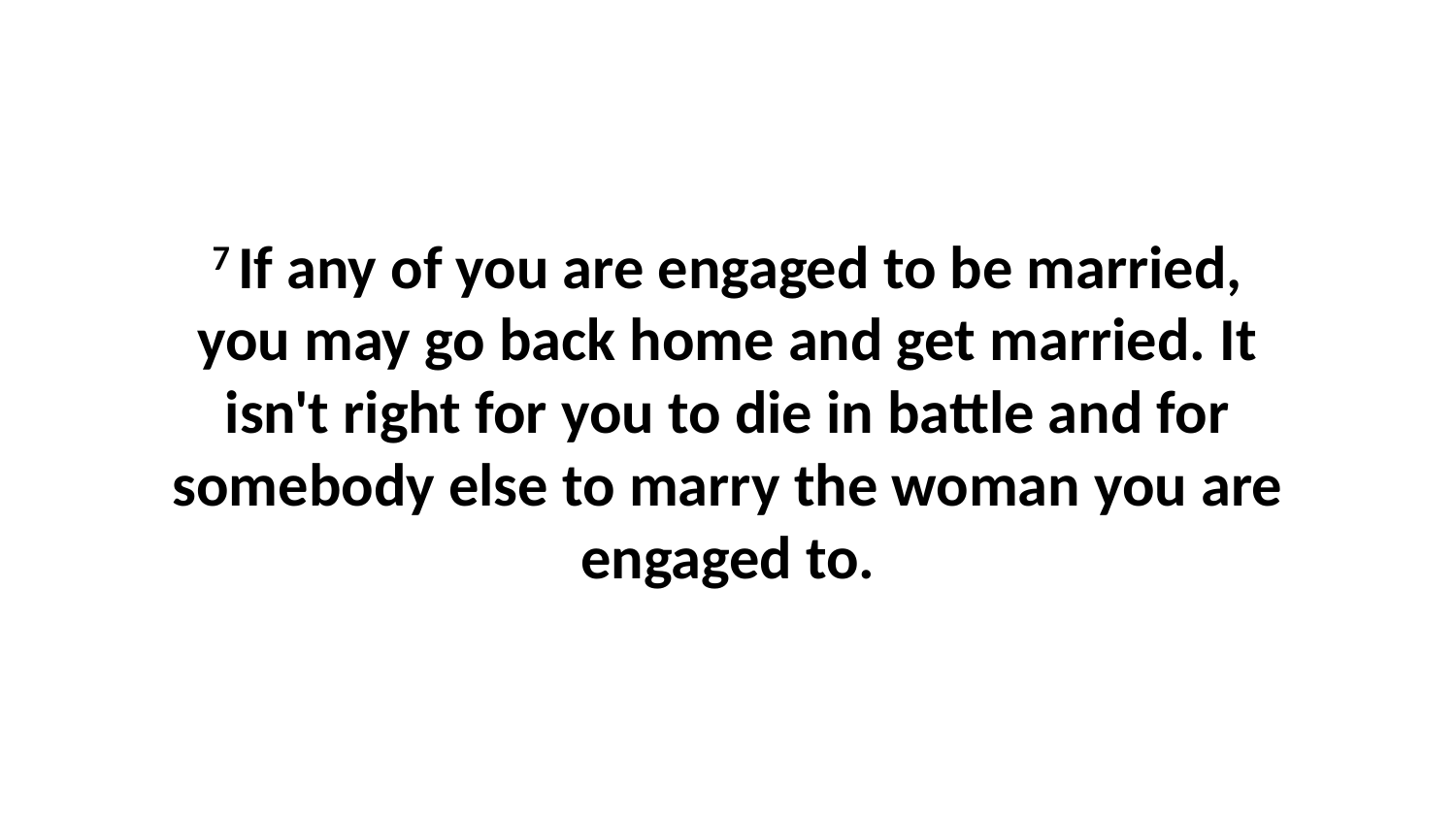

7 If any of you are engaged to be married, you may go back home and get married. It isn't right for you to die in battle and for somebody else to marry the woman you are engaged to.